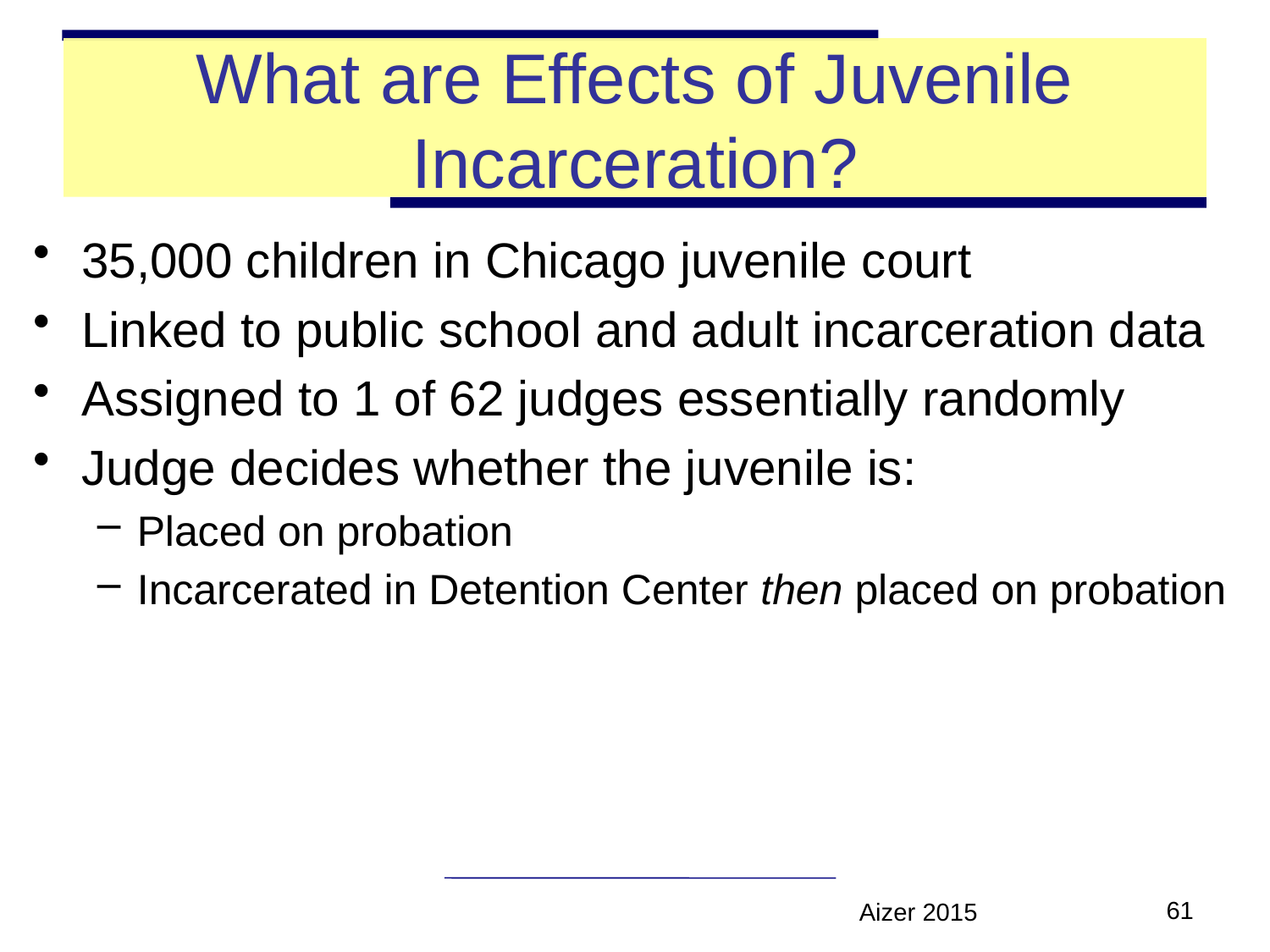

# What are Effects of Juvenile Incarceration?
35,000 children in Chicago juvenile court
Linked to public school and adult incarceration data
Assigned to 1 of 62 judges essentially randomly
Judge decides whether the juvenile is:
Placed on probation
Incarcerated in Detention Center then placed on probation
61
Aizer 2015